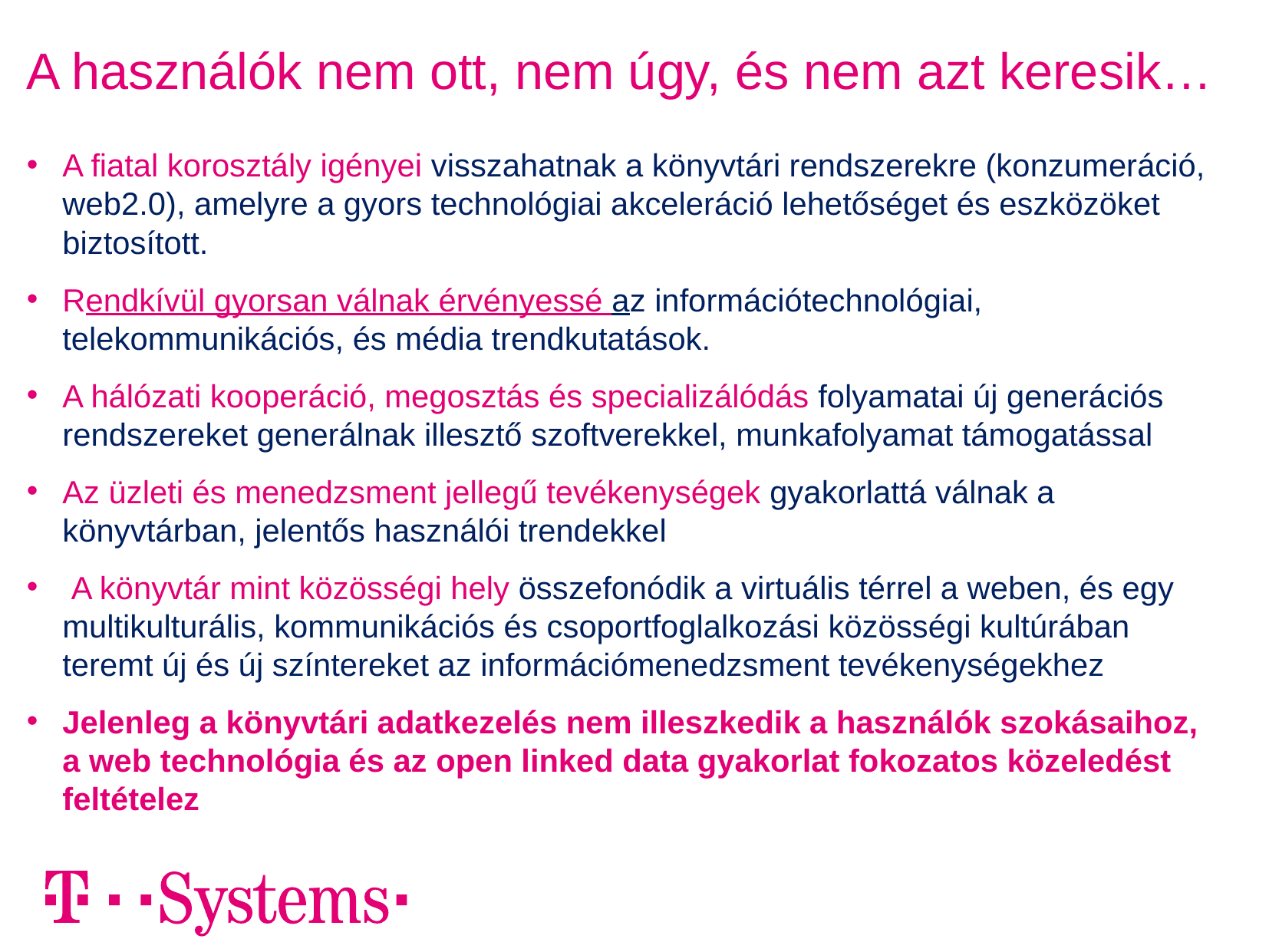

# A használók nem ott, nem úgy, és nem azt keresik…
A fiatal korosztály igényei visszahatnak a könyvtári rendszerekre (konzumeráció, web2.0), amelyre a gyors technológiai akceleráció lehetőséget és eszközöket biztosított.
Rendkívül gyorsan válnak érvényessé az információtechnológiai, telekommunikációs, és média trendkutatások.
A hálózati kooperáció, megosztás és specializálódás folyamatai új generációs rendszereket generálnak illesztő szoftverekkel, munkafolyamat támogatással
Az üzleti és menedzsment jellegű tevékenységek gyakorlattá válnak a könyvtárban, jelentős használói trendekkel
 A könyvtár mint közösségi hely összefonódik a virtuális térrel a weben, és egy multikulturális, kommunikációs és csoportfoglalkozási közösségi kultúrában teremt új és új színtereket az információmenedzsment tevékenységekhez
Jelenleg a könyvtári adatkezelés nem illeszkedik a használók szokásaihoz, a web technológia és az open linked data gyakorlat fokozatos közeledést feltételez